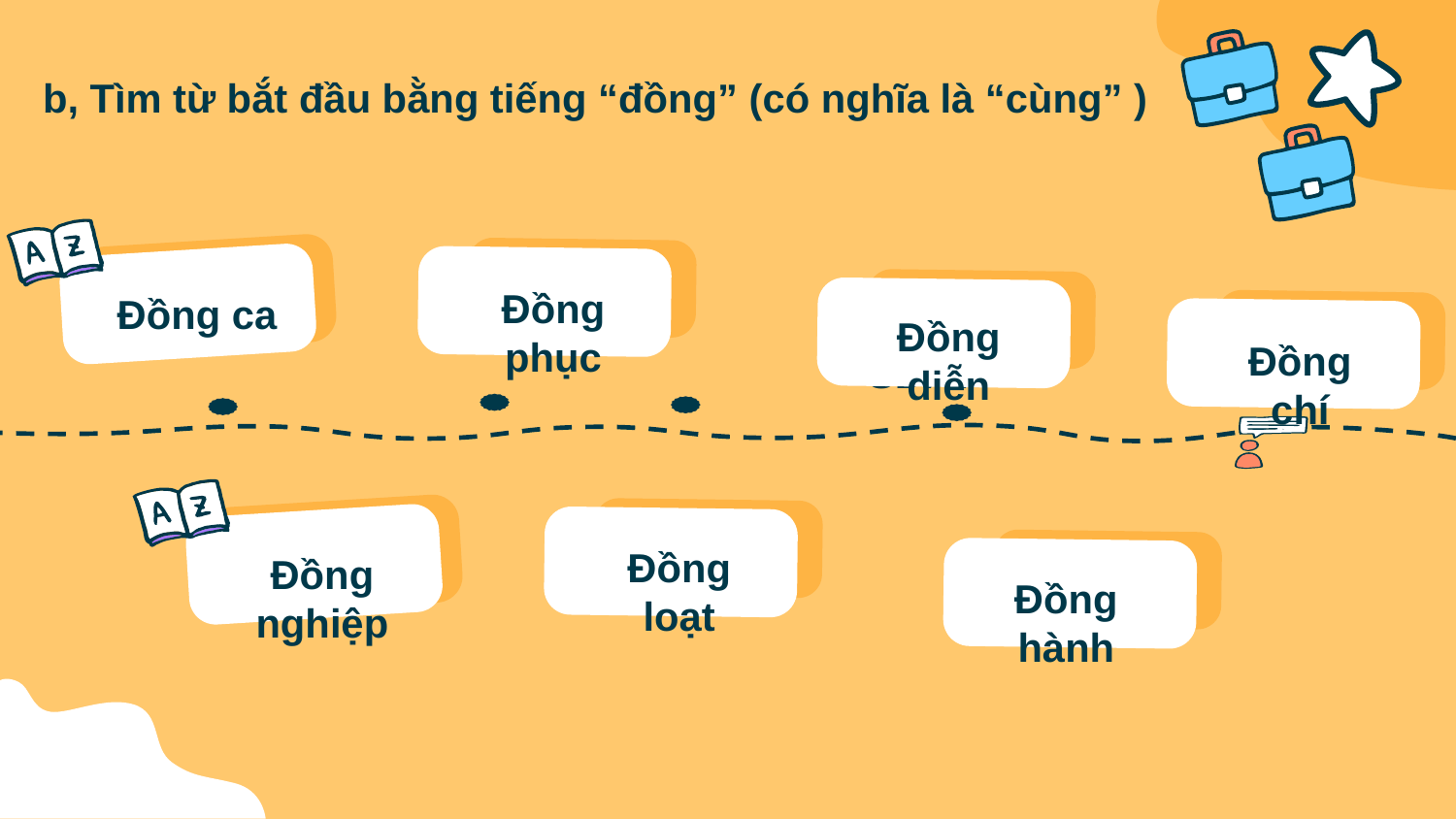

# b, Tìm từ bắt đầu bằng tiếng “đồng” (có nghĩa là “cùng” )

Đồng phục

Đồng ca
WEDNESDAY

Đồng diễn
Đồng chí

Đồng loạt

Đồng nghiệp
Đồng hành